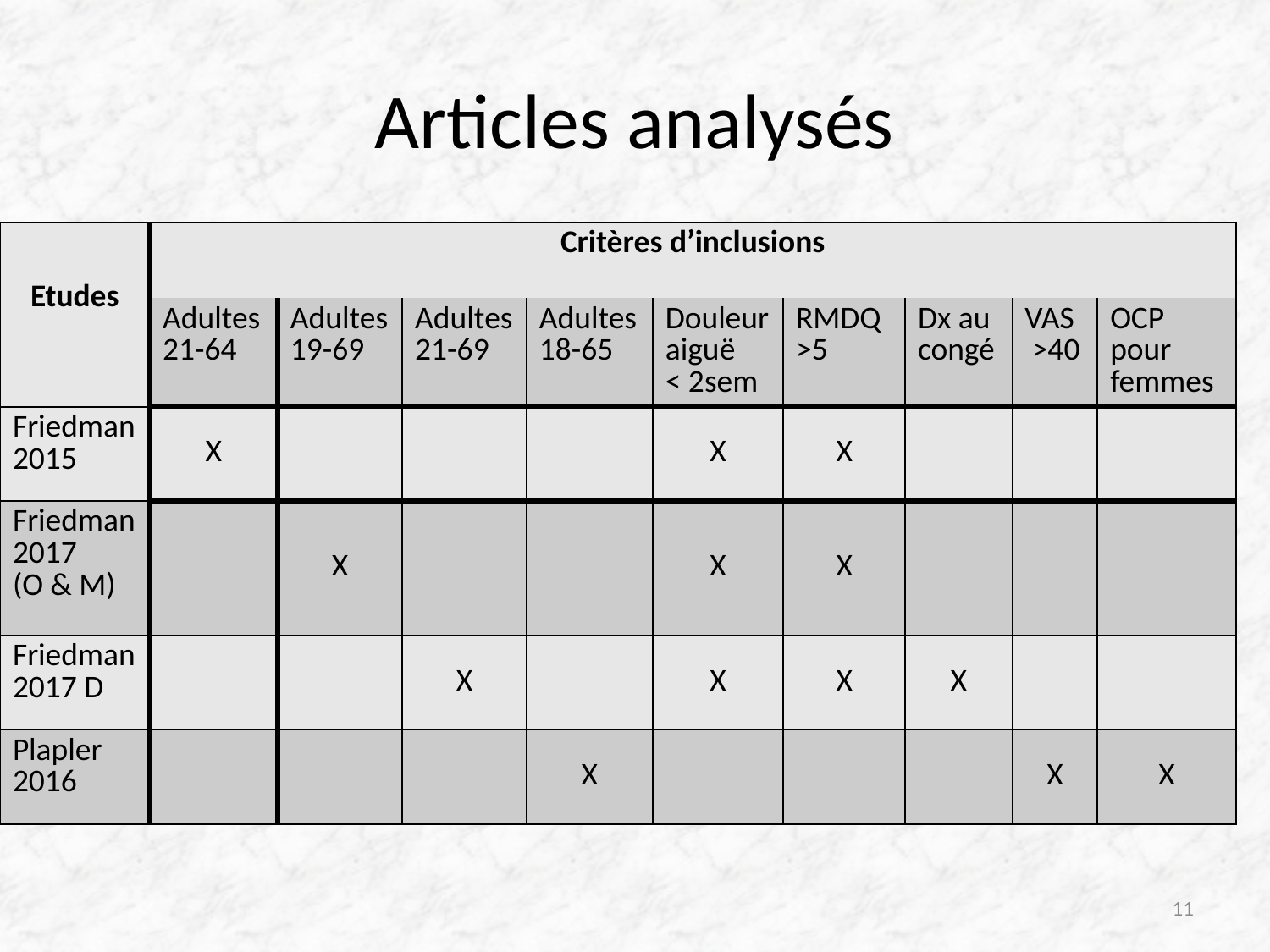

# Articles analysés
| Etudes | Critères d’inclusions |  |  |  |  |  |  |  |  |
| --- | --- | --- | --- | --- | --- | --- | --- | --- | --- |
|  | Adultes 21-64 | Adultes 19-69 | Adultes 21-69 | Adultes 18-65 | Douleur aiguë < 2sem | RMDQ >5 | Dx au congé | VAS >40 | OCP pour femmes |
| Friedman 2015 | X |  |  |  | X | X |  |  |  |
| Friedman 2017 (O & M) |  | X |  |  | X | X |  |  |  |
| Friedman 2017 D |  |  | X |  | X | X | X |  |  |
| Plapler 2016 |  |  |  | X |  |  |  | X | X |
11